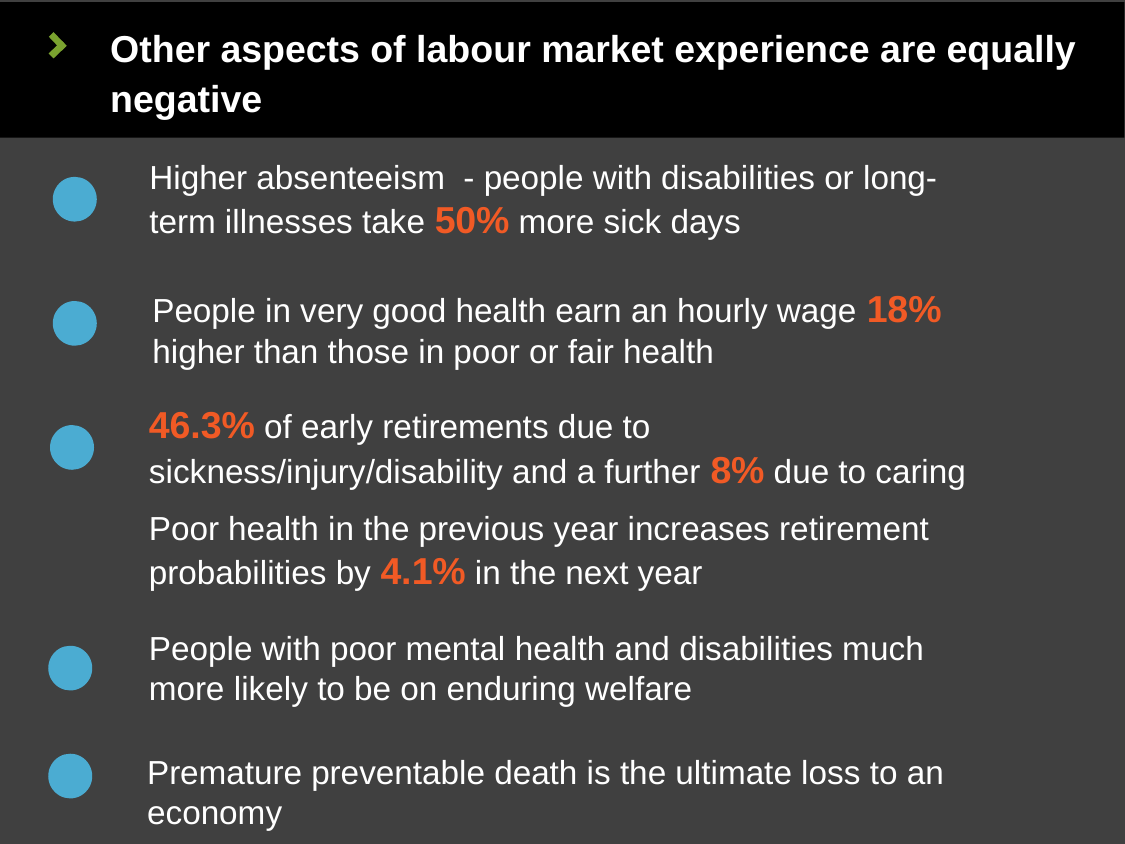

Other aspects of labour market experience are equally negative

Higher absenteeism  - people with disabilities or long-term illnesses take 50% more sick days

People in very good health earn an hourly wage 18% higher than those in poor or fair health

46.3% of early retirements due to sickness/injury/disability and a further 8% due to caring

Poor health in the previous year increases retirement probabilities by 4.1% in the next year
People with poor mental health and disabilities much more likely to be on enduring welfare

Premature preventable death is the ultimate loss to an economy